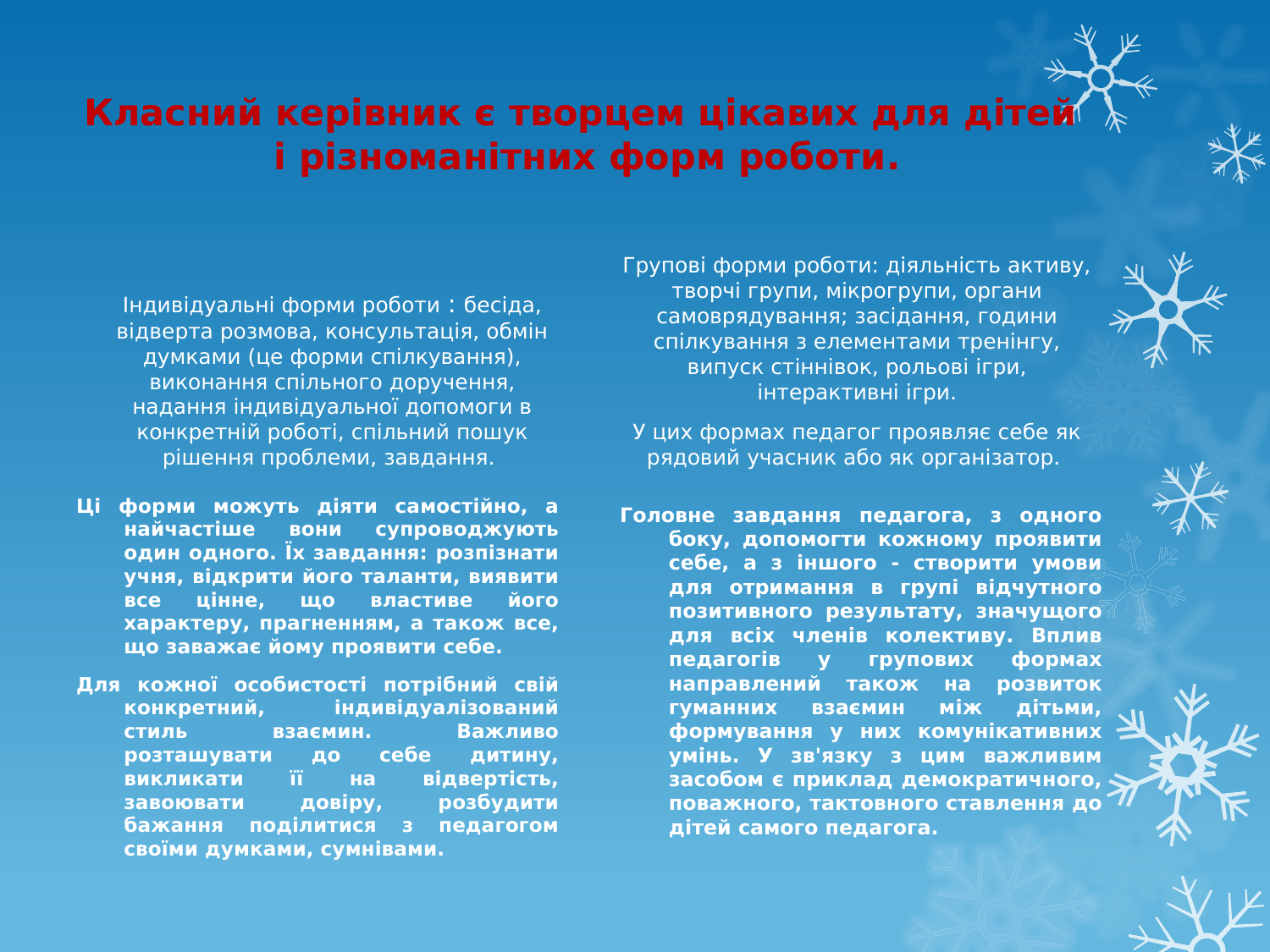

# Класний керівник є творцем цікавих для дітей і різноманітних форм роботи.
Індивідуальні форми роботи : бесіда, відверта розмова, консультація, обмін думками (це форми спілкування), виконання спільного доручення, надання індивідуальної допомоги в конкретній роботі, спільний пошук рішення проблеми, завдання.
Групові форми роботи: діяльність активу, творчі групи, мікрогрупи, органи самоврядування; засідання, години спілкування з елементами тренінгу, випуск стіннівок, рольові ігри, інтерактивні ігри.
У цих формах педагог проявляє себе як рядовий учасник або як організатор.
Ці форми можуть діяти самостійно, а найчастіше вони супроводжують один одного. Їх завдання: розпізнати учня, відкрити його таланти, виявити все цінне, що властиве його характеру, прагненням, а також все, що заважає йому проявити себе.
Для кожної особистості потрібний свій конкретний, індивідуалізований стиль взаємин. Важливо розташувати до себе дитину, викликати її на відвертість, завоювати довіру, розбудити бажання поділитися з педагогом своїми думками, сумнівами.
Головне завдання педагога, з одного боку, допомогти кожному проявити себе, а з іншого - створити умови для отримання в групі відчутного позитивного результату, значущого для всіх членів колективу. Вплив педагогів у групових формах направлений також на розвиток гуманних взаємин між дітьми, формування у них комунікативних умінь. У зв'язку з цим важливим засобом є приклад демократичного, поважного, тактовного ставлення до дітей самого педагога.